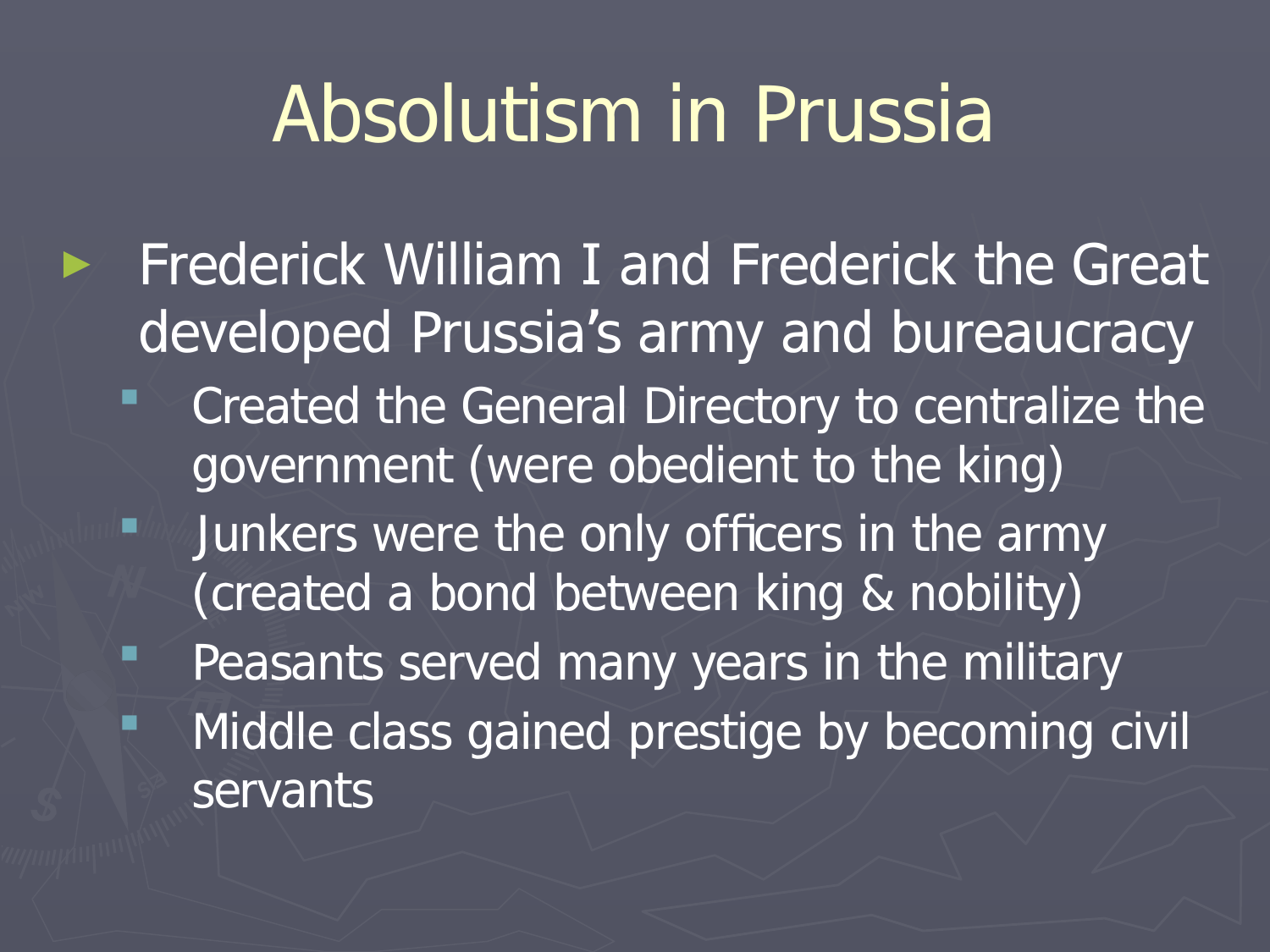

# Absolutism in Prussia
Frederick William I and Frederick the Great developed Prussia’s army and bureaucracy
Created the General Directory to centralize the government (were obedient to the king)
Junkers were the only officers in the army (created a bond between king & nobility)
Peasants served many years in the military
Middle class gained prestige by becoming civil servants